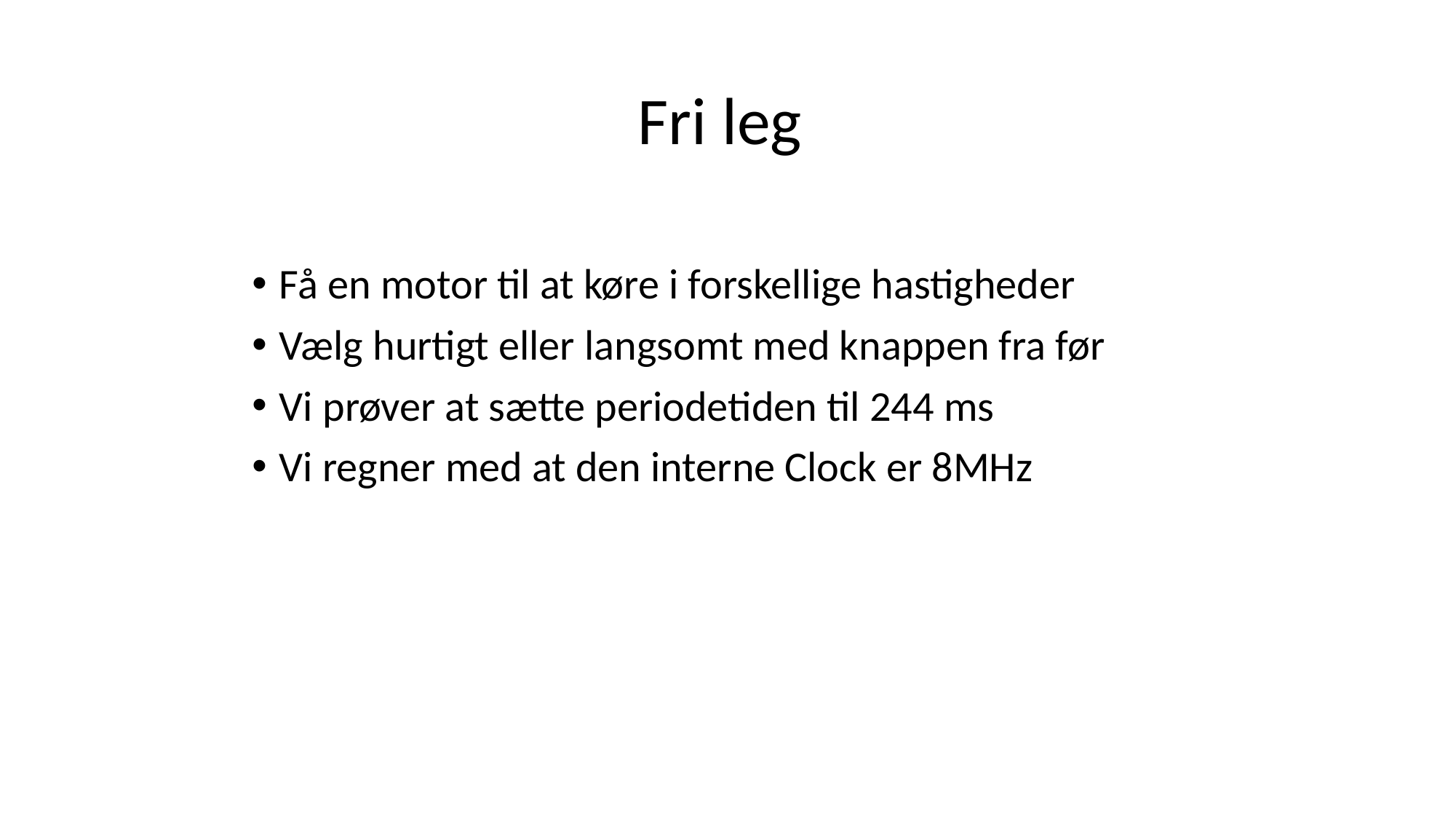

# Fri leg
Få en motor til at køre i forskellige hastigheder
Vælg hurtigt eller langsomt med knappen fra før
Vi prøver at sætte periodetiden til 244 ms
Vi regner med at den interne Clock er 8MHz